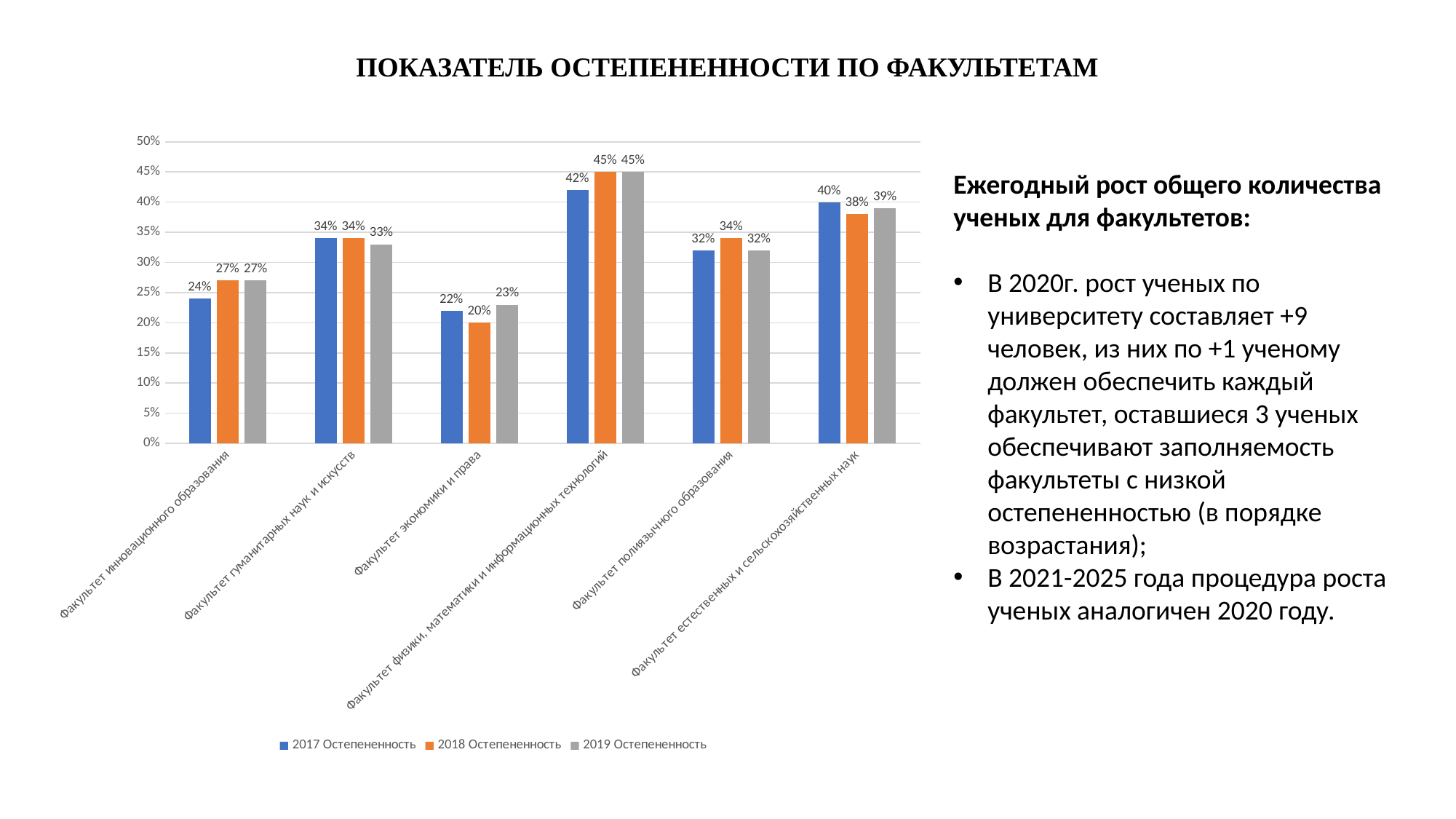

ПОКАЗАТЕЛЬ ОСТЕПЕНЕННОСТИ ПО ФАКУЛЬТЕТАМ

### Chart

| Category | 2017 | 2018 | 2019 |
|---|---|---|---|
| Факультет инновационного образования | 0.24 | 0.27 | 0.27 |
| Факультет гуманитарных наук и искусств | 0.34 | 0.34 | 0.33 |
| Факультет экономики и права | 0.22 | 0.2 | 0.23 |
| Факультет физики, математики и информационных технологий | 0.42 | 0.45 | 0.45 |
| Факультет полиязычного образования | 0.32 | 0.34 | 0.32 |
| Факультет естественных и сельскохозяйственных наук | 0.4 | 0.38 | 0.39 |
Ежегодный рост общего количества ученых для факультетов:

В 2020г. рост ученых по университету составляет +9 человек, из них по +1 ученому должен обеспечить каждый факультет, оставшиеся 3 ученых обеспечивают заполняемость факультеты с низкой остепененностью (в порядке возрастания);
В 2021-2025 года процедура роста ученых аналогичен 2020 году.